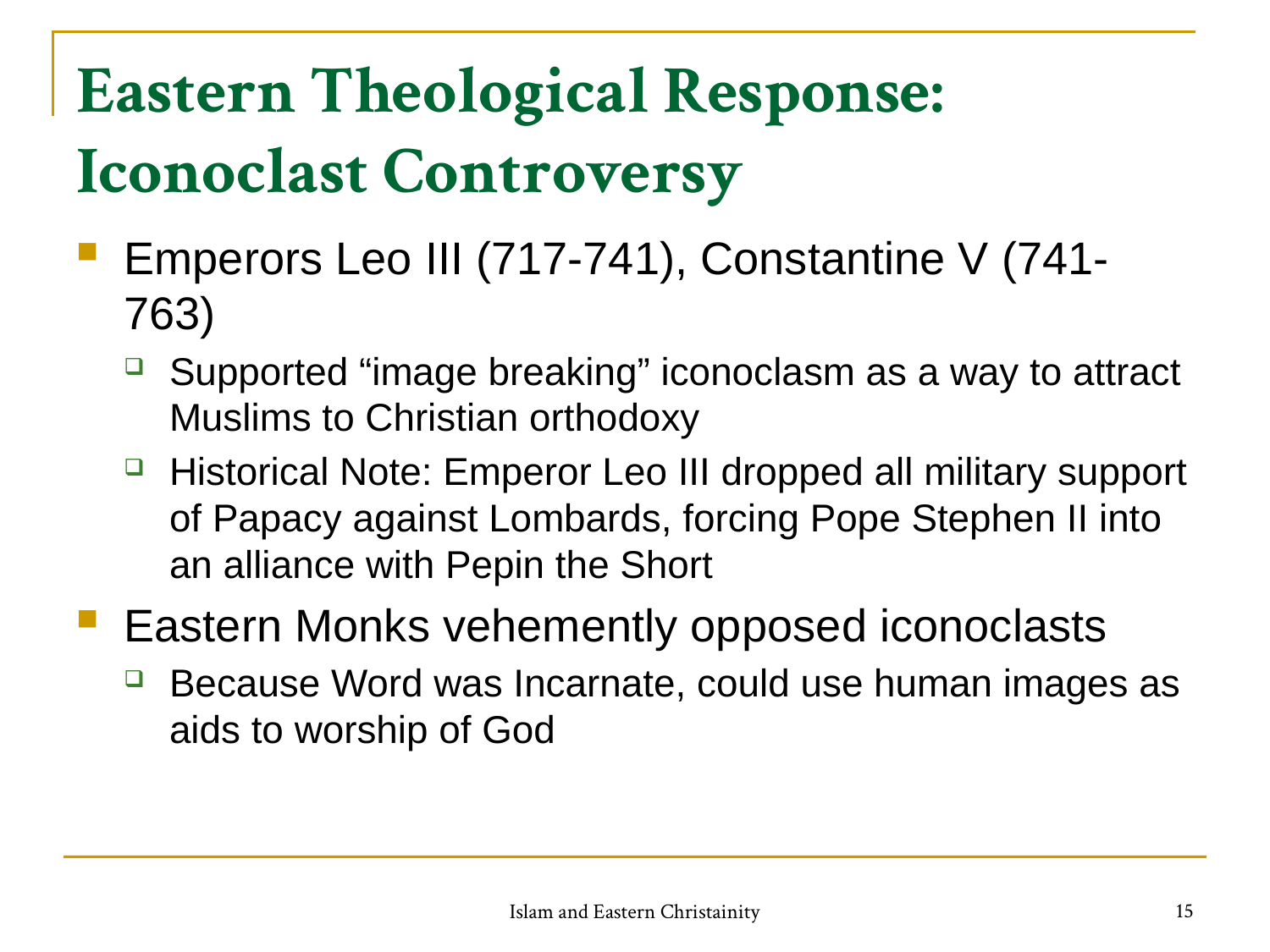

# Eastern Theological Response: Iconoclast Controversy
Emperors Leo III (717-741), Constantine V (741-763)
Supported “image breaking” iconoclasm as a way to attract Muslims to Christian orthodoxy
Historical Note: Emperor Leo III dropped all military support of Papacy against Lombards, forcing Pope Stephen II into an alliance with Pepin the Short
Eastern Monks vehemently opposed iconoclasts
Because Word was Incarnate, could use human images as aids to worship of God
15
Islam and Eastern Christainity